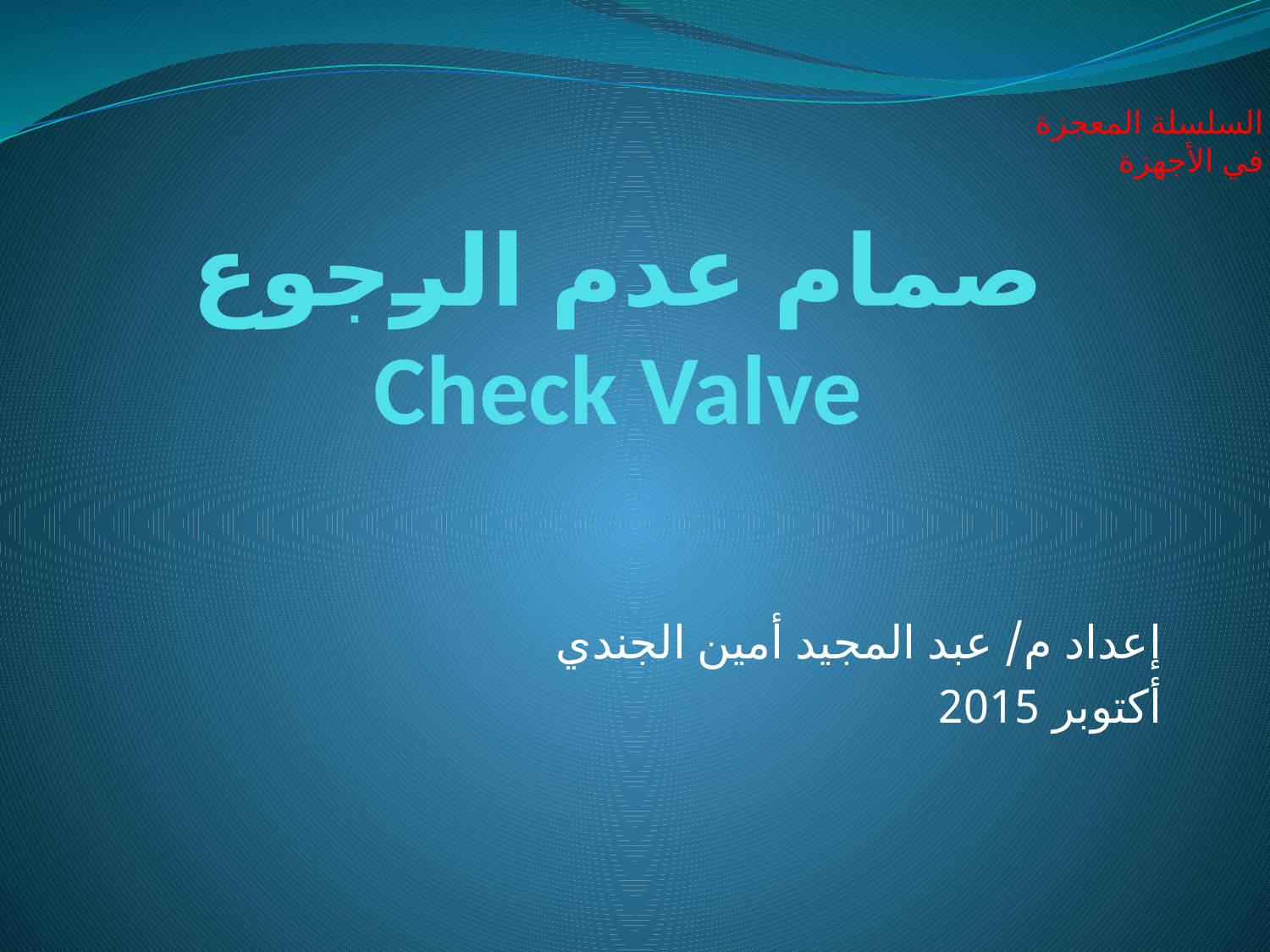

السلسلة المعجزة
في الأجهزة
# صمام عدم الرجوع Check Valve
إعداد م/ عبد المجيد أمين الجندي
أكتوبر 2015